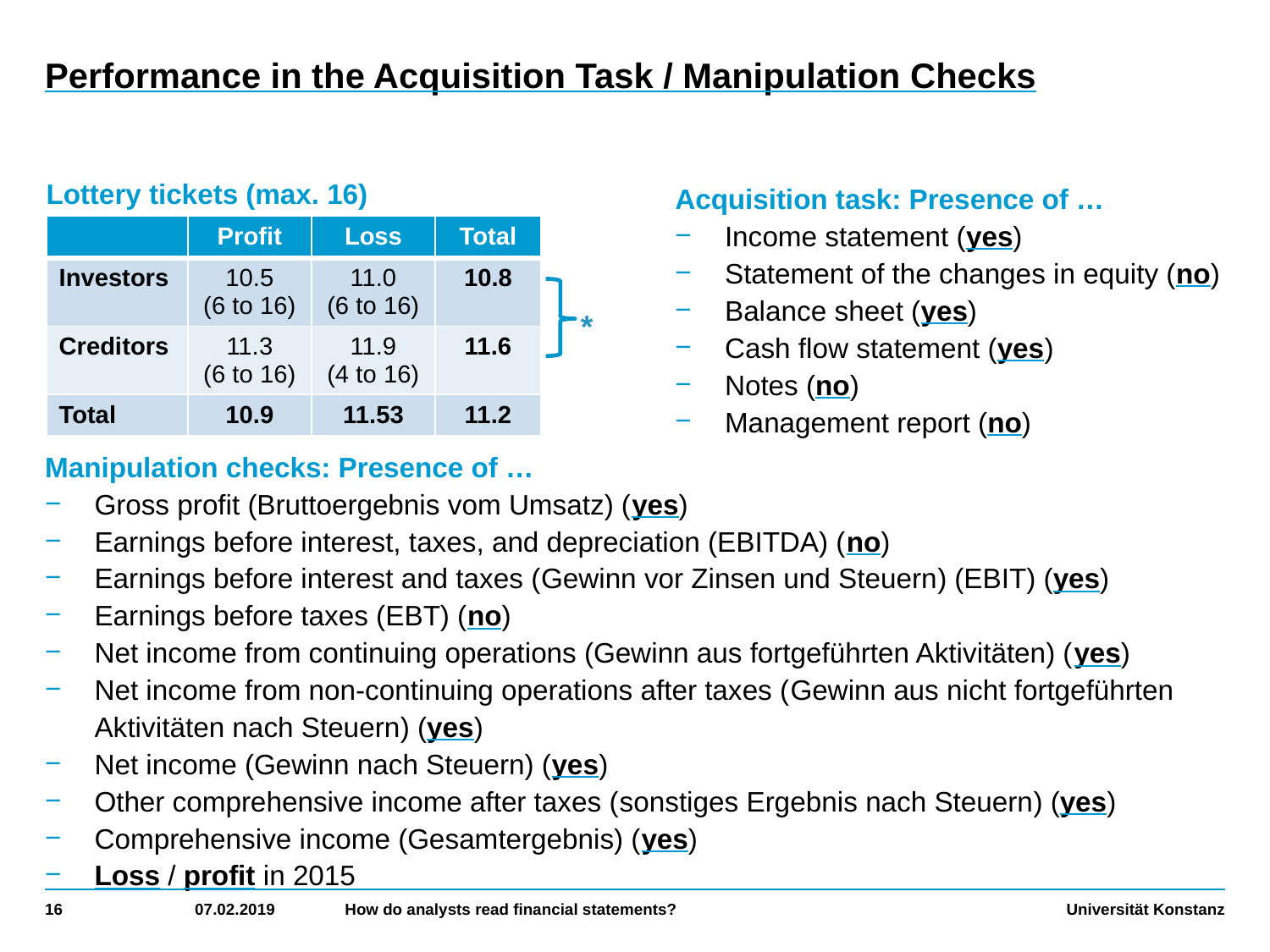

# Performance in the Acquisition Task / Manipulation Checks
Lottery tickets (max. 16)

Acquisition task: Presence of …
Income statement (yes)
Statement of the changes in equity (no)
Balance sheet (yes)
Cash flow statement (yes)
Notes (no)
Management report (no)

|  | Profit | Loss | Total |
| --- | --- | --- | --- |
| Investors | 10.5 (6 to 16) | 11.0 (6 to 16) | 10.8 |
| Creditors | 11.3 (6 to 16) | 11.9 (4 to 16) | 11.6 |
| Total | 10.9 | 11.53 | 11.2 |

*
Manipulation checks: Presence of …
Gross profit (Bruttoergebnis vom Umsatz) (yes)
Earnings before interest, taxes, and depreciation (EBITDA) (no)
Earnings before interest and taxes (Gewinn vor Zinsen und Steuern) (EBIT) (yes)
Earnings before taxes (EBT) (no)
Net income from continuing operations (Gewinn aus fortgeführten Aktivitäten) (yes)
Net income from non-continuing operations after taxes (Gewinn aus nicht fortgeführten Aktivitäten nach Steuern) (yes)
Net income (Gewinn nach Steuern) (yes)
Other comprehensive income after taxes (sonstiges Ergebnis nach Steuern) (yes)
Comprehensive income (Gesamtergebnis) (yes)
Loss / profit in 2015

16
07.02.2019
How do analysts read financial statements?